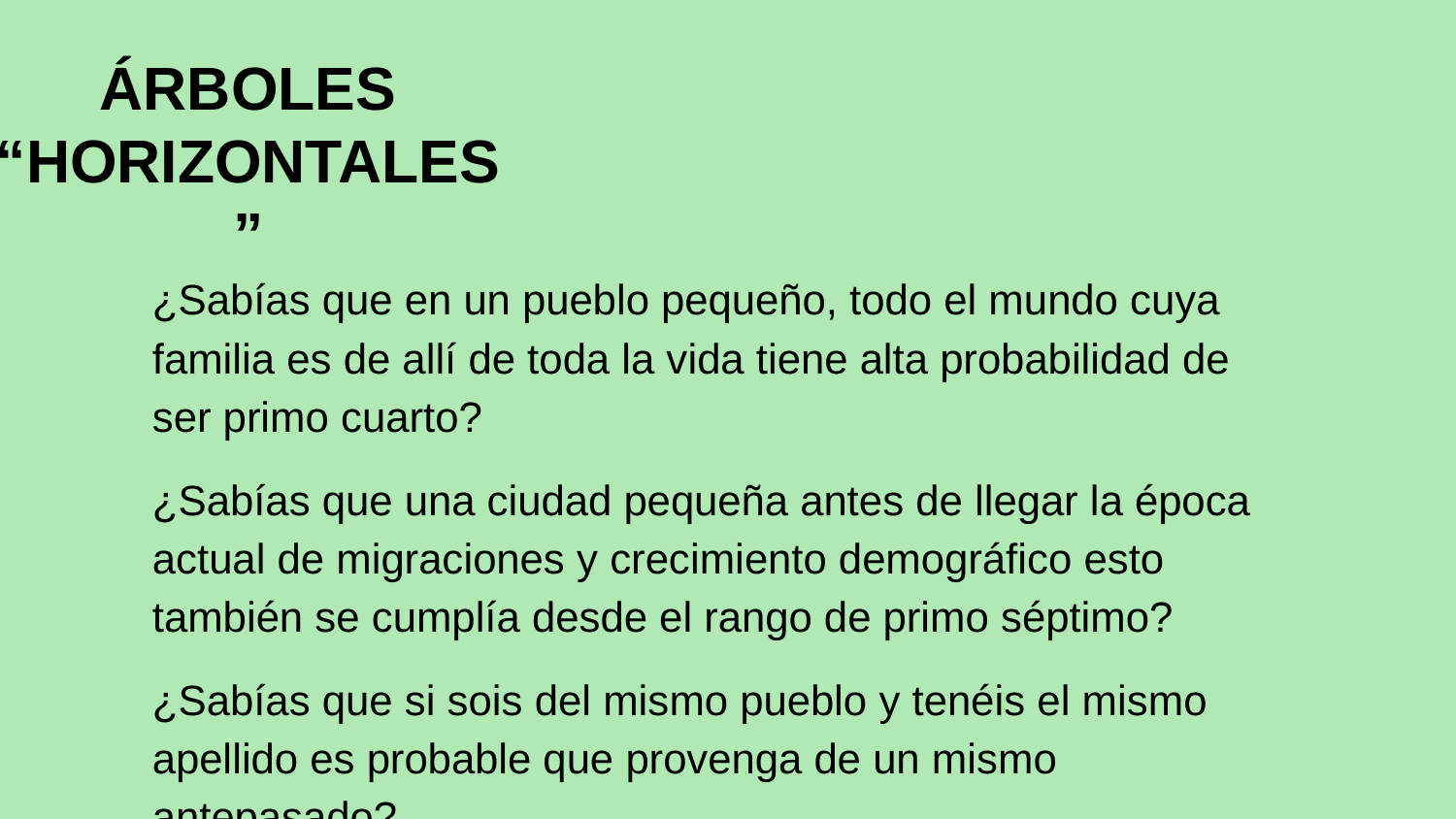

ÁRBOLES
“HORIZONTALES”
¿Sabías que en un pueblo pequeño, todo el mundo cuya familia es de allí de toda la vida tiene alta probabilidad de ser primo cuarto?
¿Sabías que una ciudad pequeña antes de llegar la época actual de migraciones y crecimiento demográfico esto también se cumplía desde el rango de primo séptimo?
¿Sabías que si sois del mismo pueblo y tenéis el mismo apellido es probable que provenga de un mismo antepasado?